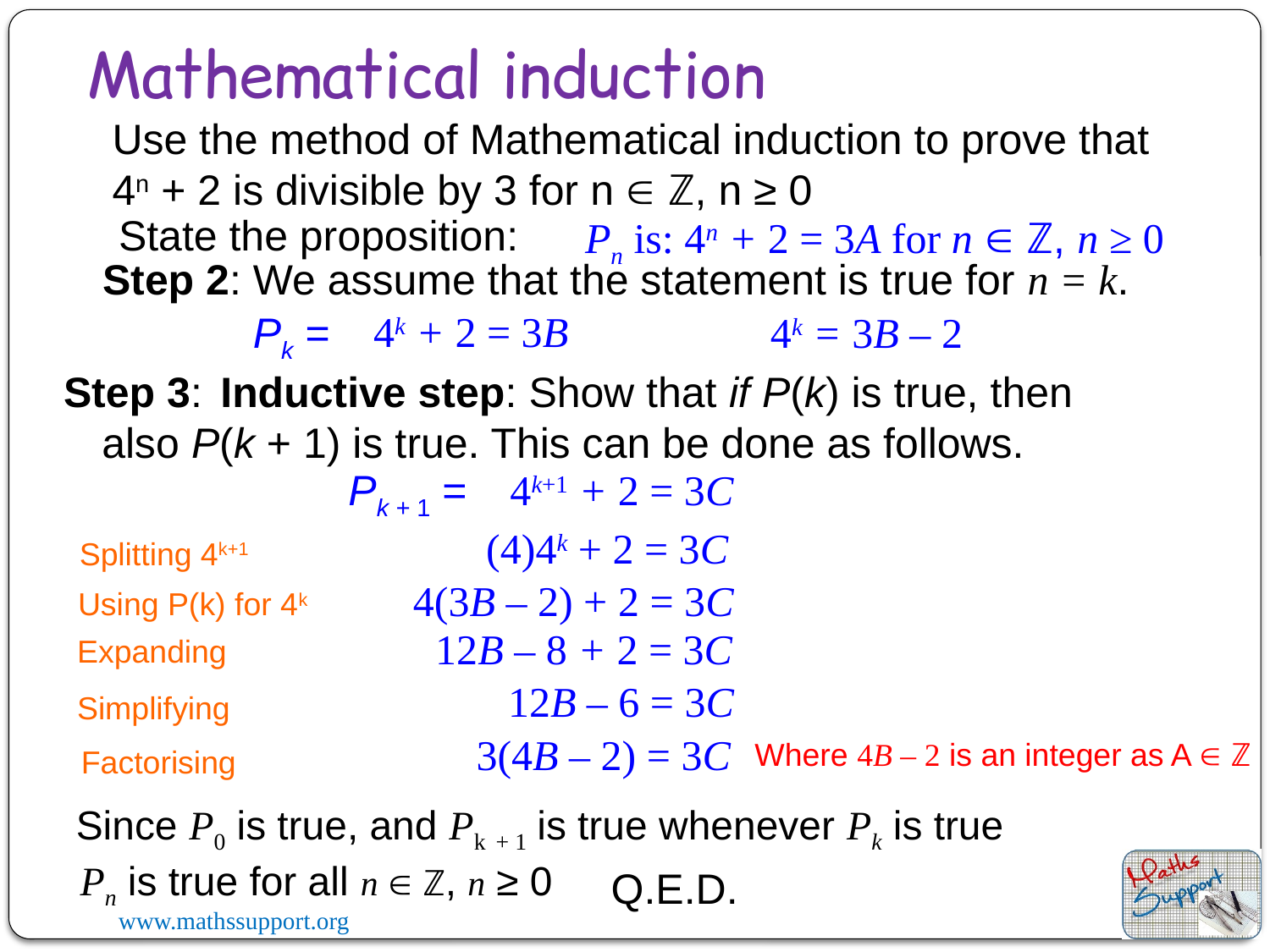

Mathematical induction
Use the method of Mathematical induction to prove that 4n + 2 is divisible by 3 for n ∈ ℤ, n ≥ 0
State the proposition:
Pn is: 4n + 2 = 3A for n ∈ ℤ, n ≥ 0
Step 2: We assume that the statement is true for n = k.
4k + 2 = 3B
4k = 3B – 2
Pk =
Step 3:
          Inductive step: Show that if P(k) is true, then also P(k + 1) is true. This can be done as follows.
4k+1 + 2 = 3C
Pk + 1 =
(4)4k + 2 = 3C
Splitting 4k+1
4(3B – 2) + 2 = 3C
Using P(k) for 4k
12B – 8 + 2 = 3C
Expanding
12B – 6 = 3C
Simplifying
3(4B – 2) = 3C
Where 4B – 2 is an integer as A ∈ ℤ
Factorising
Since P0 is true, and Pk + 1 is true whenever Pk is true

Pn is true for all n ∈ ℤ, n ≥ 0
Q.E.D.